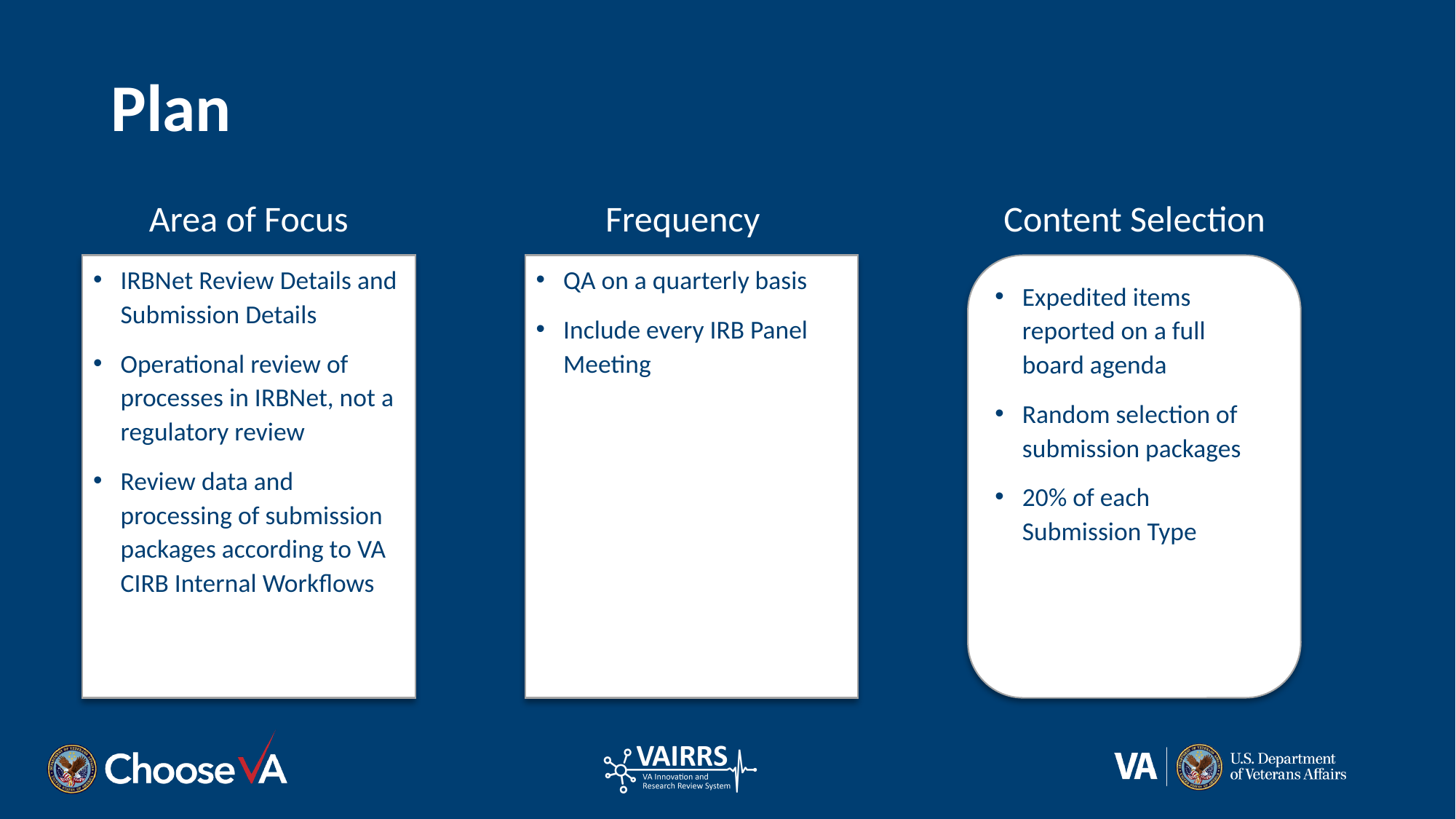

# Plan
Area of Focus
Frequency

Content Selection

Expedited items reported on a full board agenda
Random selection of submission packages
20% of each Submission Type
IRBNet Review Details and Submission Details
Operational review of processes in IRBNet, not a regulatory review
Review data and processing of submission packages according to VA CIRB Internal Workflows
QA on a quarterly basis
Include every IRB Panel Meeting